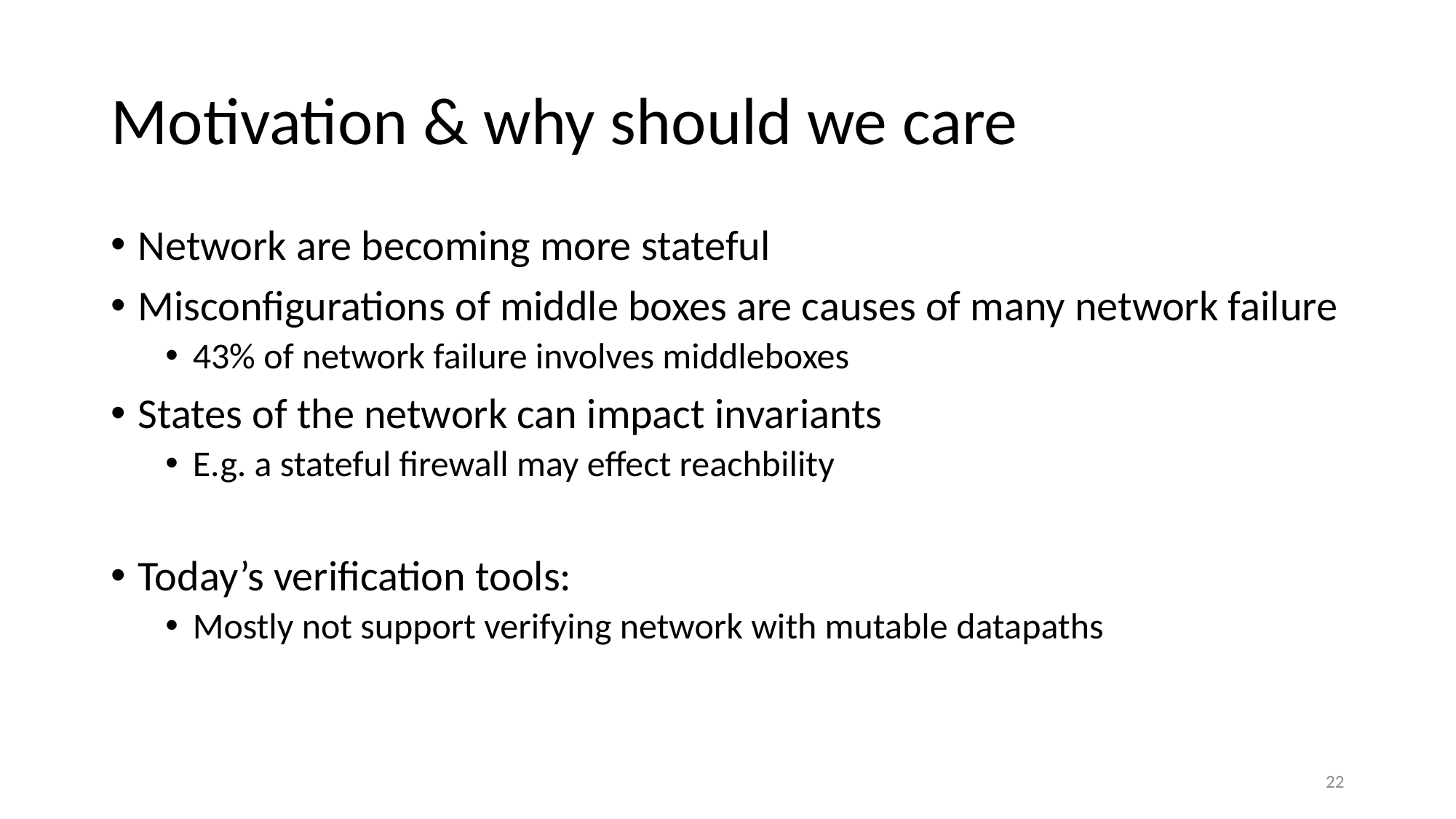

Motivation & why should we care
Network are becoming more stateful
Misconfigurations of middle boxes are causes of many network failure
43% of network failure involves middleboxes
States of the network can impact invariants
E.g. a stateful firewall may effect reachbility

Today’s verification tools:
Mostly not support verifying network with mutable datapaths

22